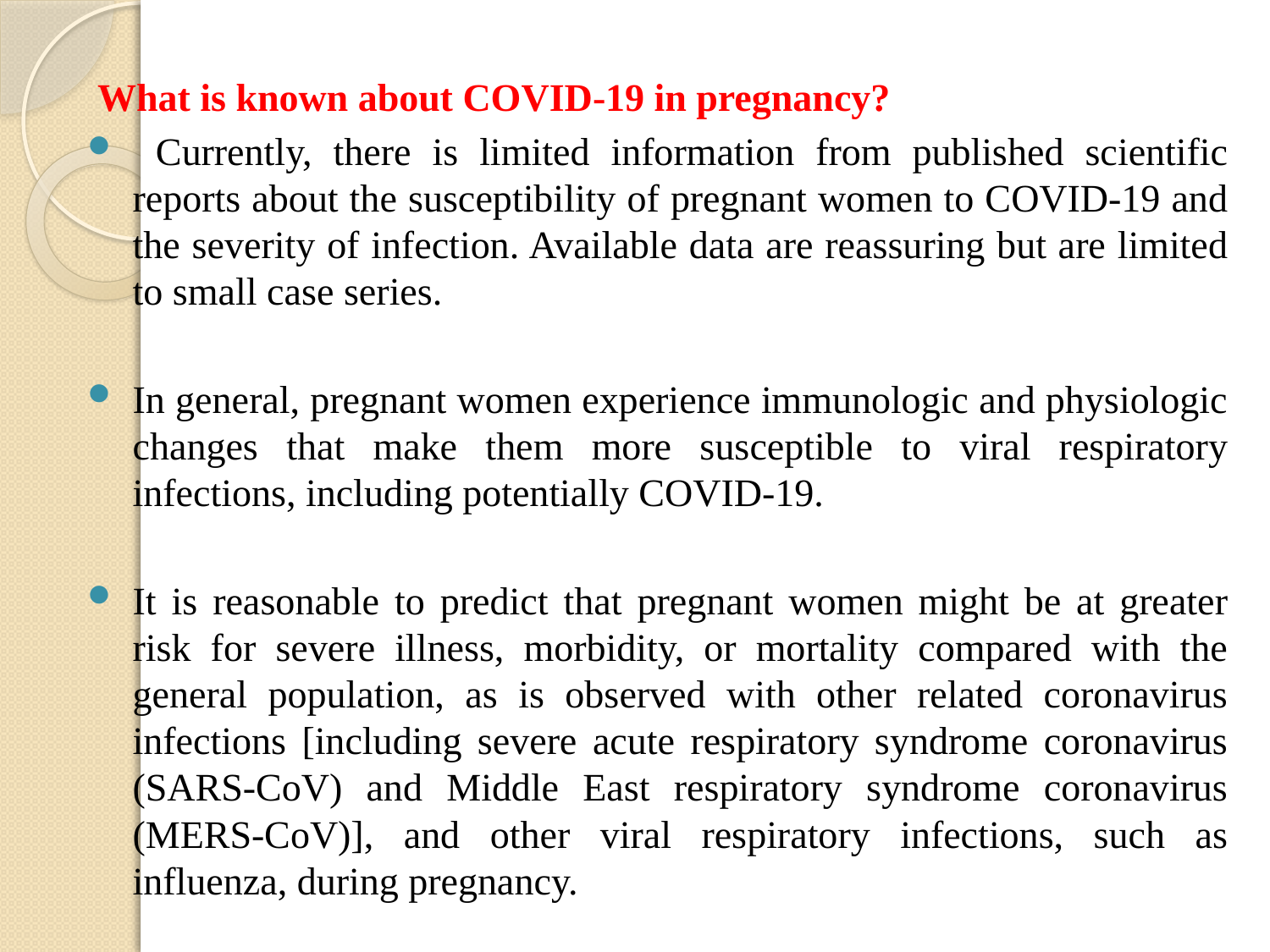

What is known about COVID-19 in pregnancy?
 Currently, there is limited information from published scientific reports about the susceptibility of pregnant women to COVID-19 and the severity of infection. Available data are reassuring but are limited to small case series.

In general, pregnant women experience immunologic and physiologic changes that make them more susceptible to viral respiratory infections, including potentially COVID-19.

It is reasonable to predict that pregnant women might be at greater risk for severe illness, morbidity, or mortality compared with the general population, as is observed with other related coronavirus infections [including severe acute respiratory syndrome coronavirus (SARS-CoV) and Middle East respiratory syndrome coronavirus (MERS-CoV)], and other viral respiratory infections, such as influenza, during pregnancy.